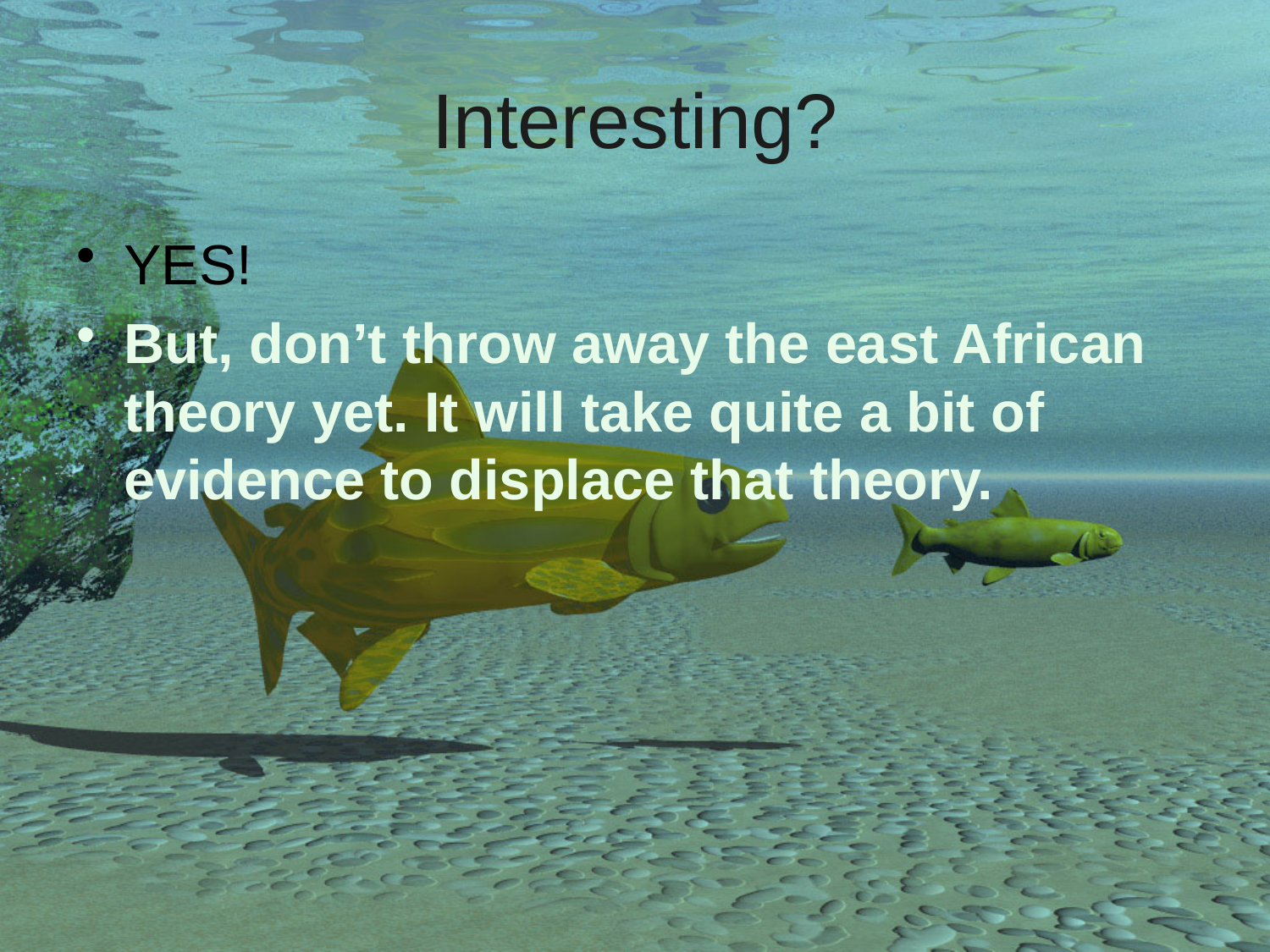

# Interesting?
YES!
But, don’t throw away the east African theory yet. It will take quite a bit of evidence to displace that theory.